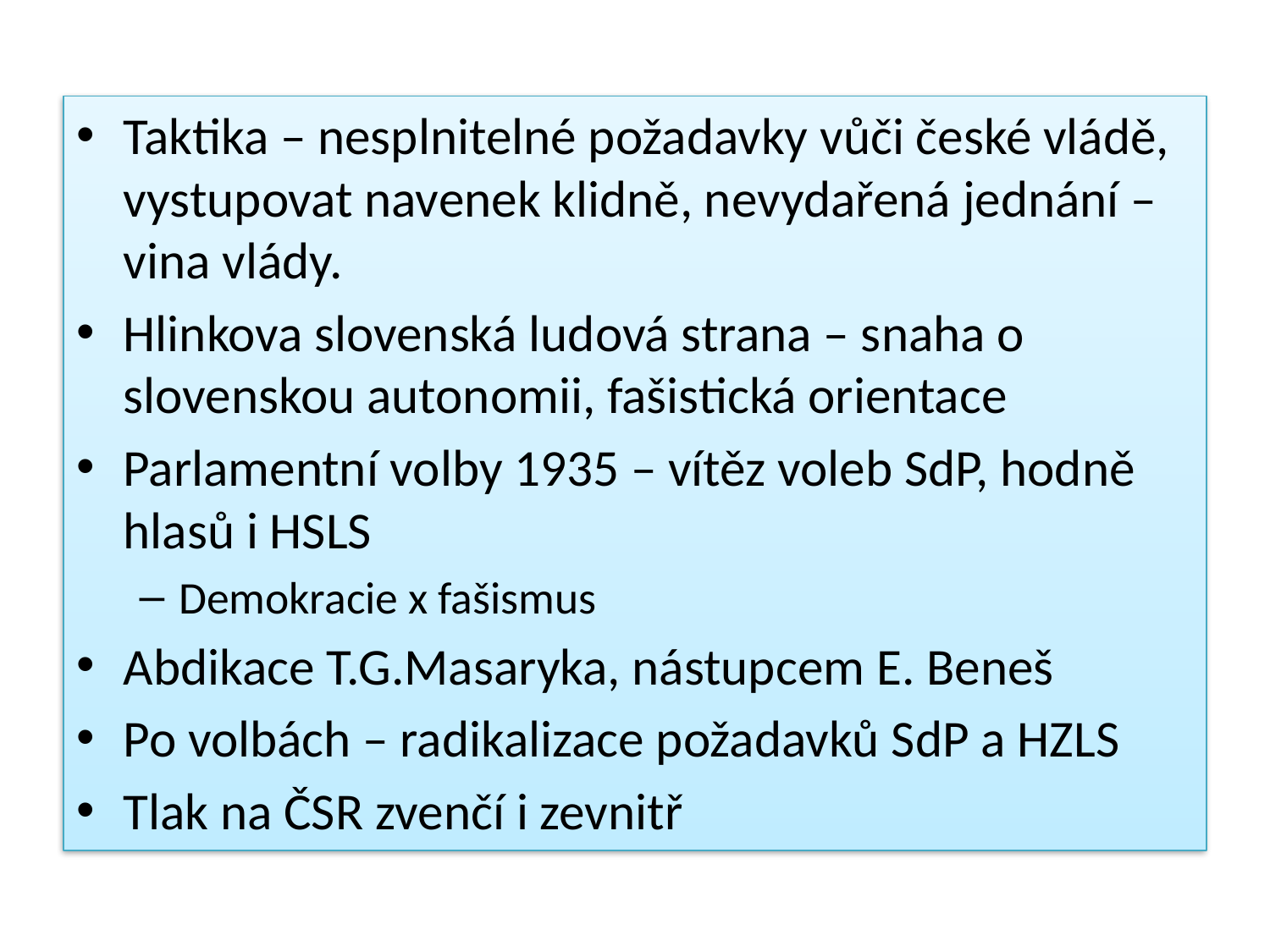

Taktika – nesplnitelné požadavky vůči české vládě, vystupovat navenek klidně, nevydařená jednání – vina vlády.
Hlinkova slovenská ludová strana – snaha o slovenskou autonomii, fašistická orientace
Parlamentní volby 1935 – vítěz voleb SdP, hodně hlasů i HSLS
Demokracie x fašismus
Abdikace T.G.Masaryka, nástupcem E. Beneš
Po volbách – radikalizace požadavků SdP a HZLS
Tlak na ČSR zvenčí i zevnitř